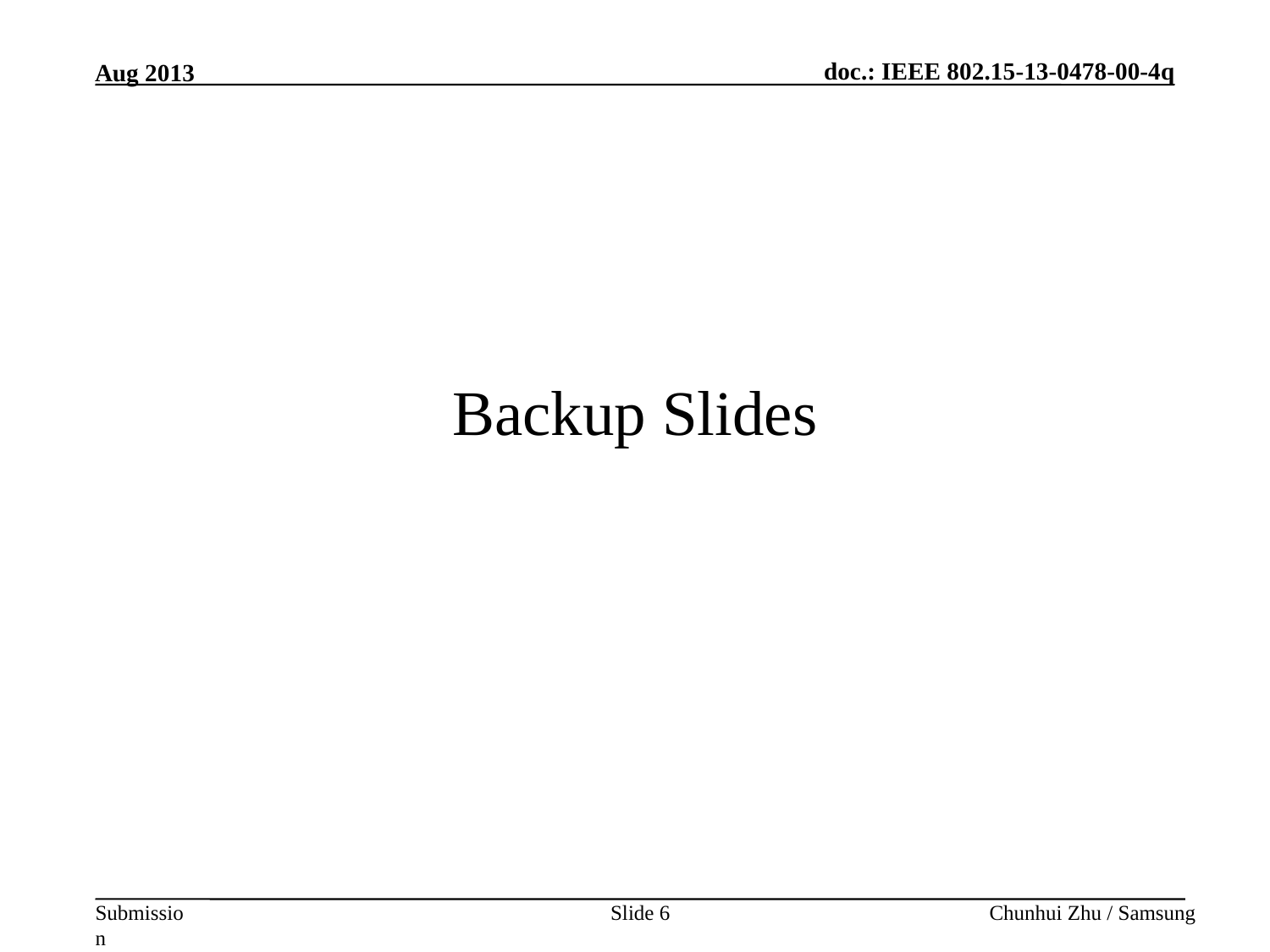

Aug 2013
# Backup Slides
Slide 6
Chunhui Zhu / Samsung